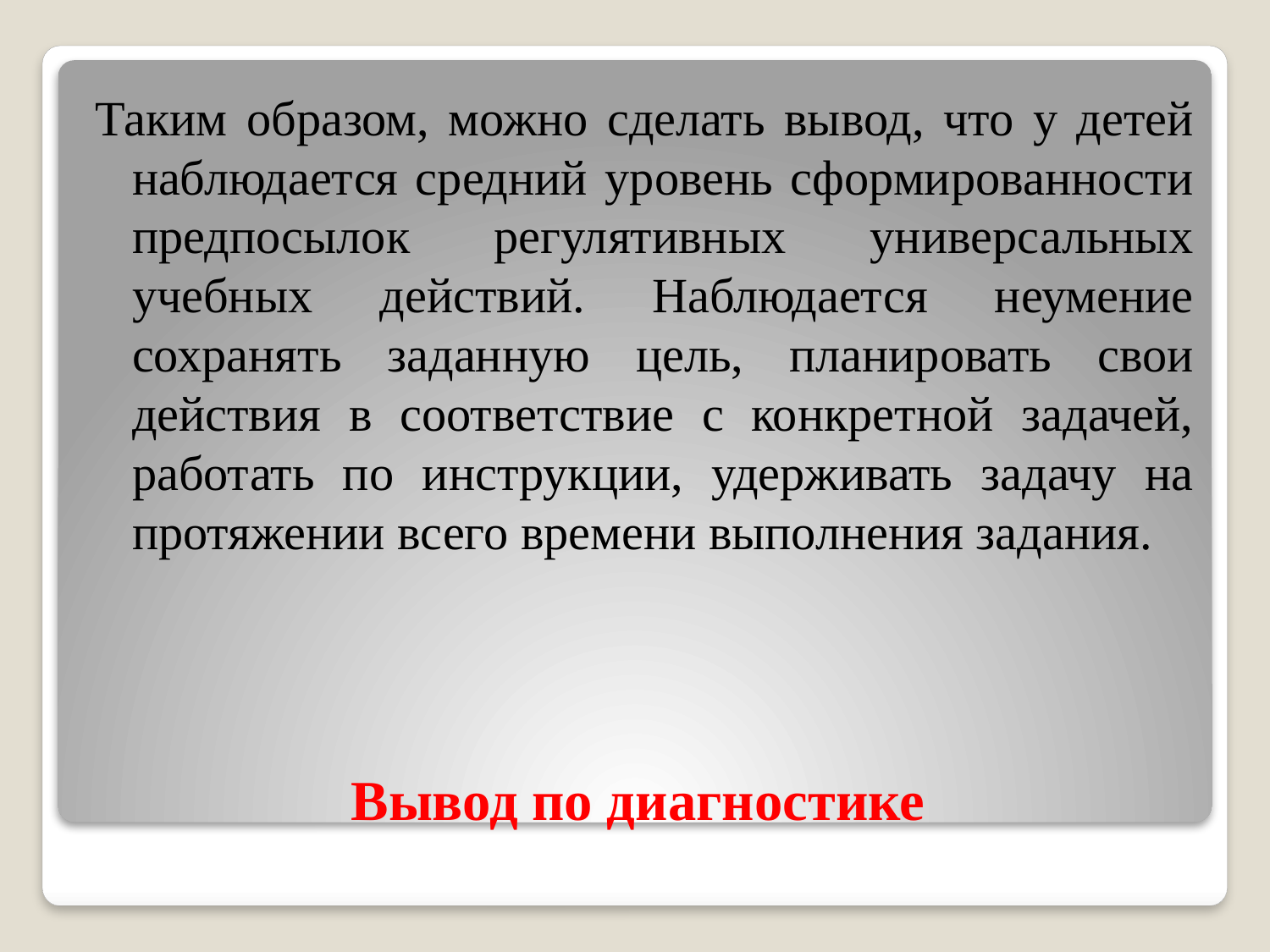

Таким образом, можно сделать вывод, что у детей наблюдается средний уровень сформированности предпосылок регулятивных универсальных учебных действий. Наблюдается неумение сохранять заданную цель, планировать свои действия в соответствие с конкретной задачей, работать по инструкции, удерживать задачу на протяжении всего времени выполнения задания.

# Вывод по диагностике